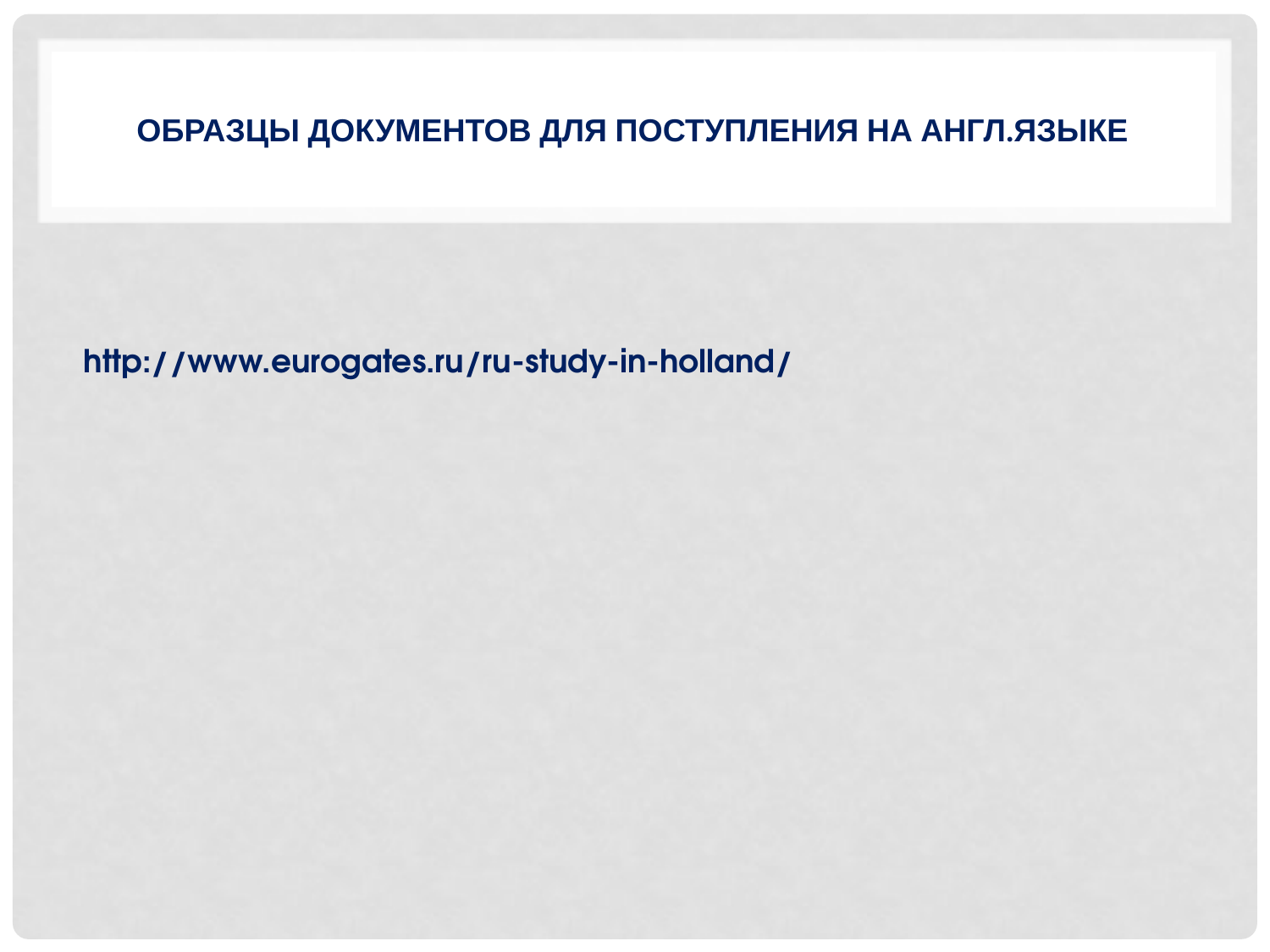

# Образцы документов для поступления на англ.языке

http://www.eurogates.ru/ru-study-in-holland/